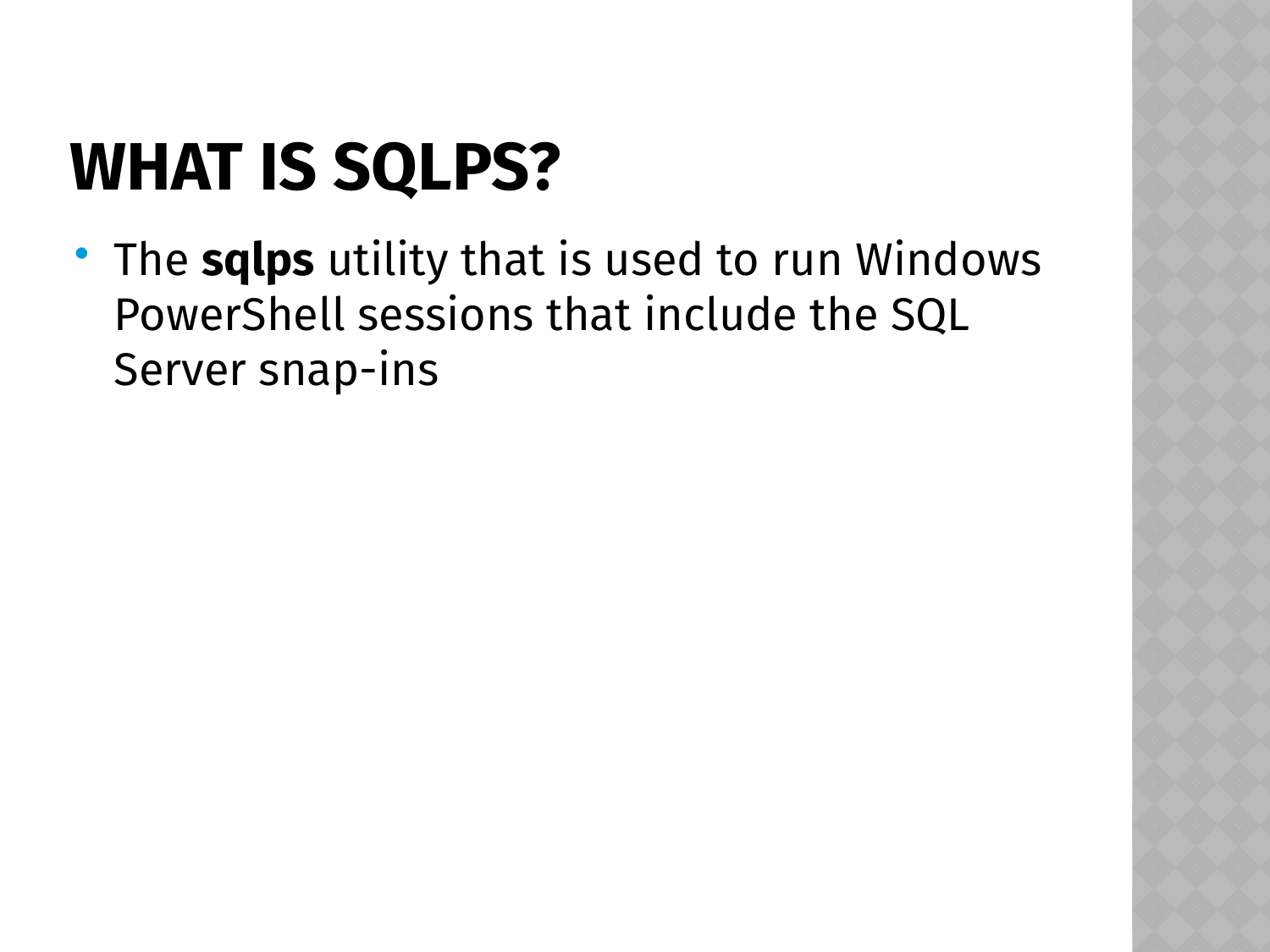

# What is SQLPS?
The sqlps utility that is used to run Windows PowerShell sessions that include the SQL Server snap-ins